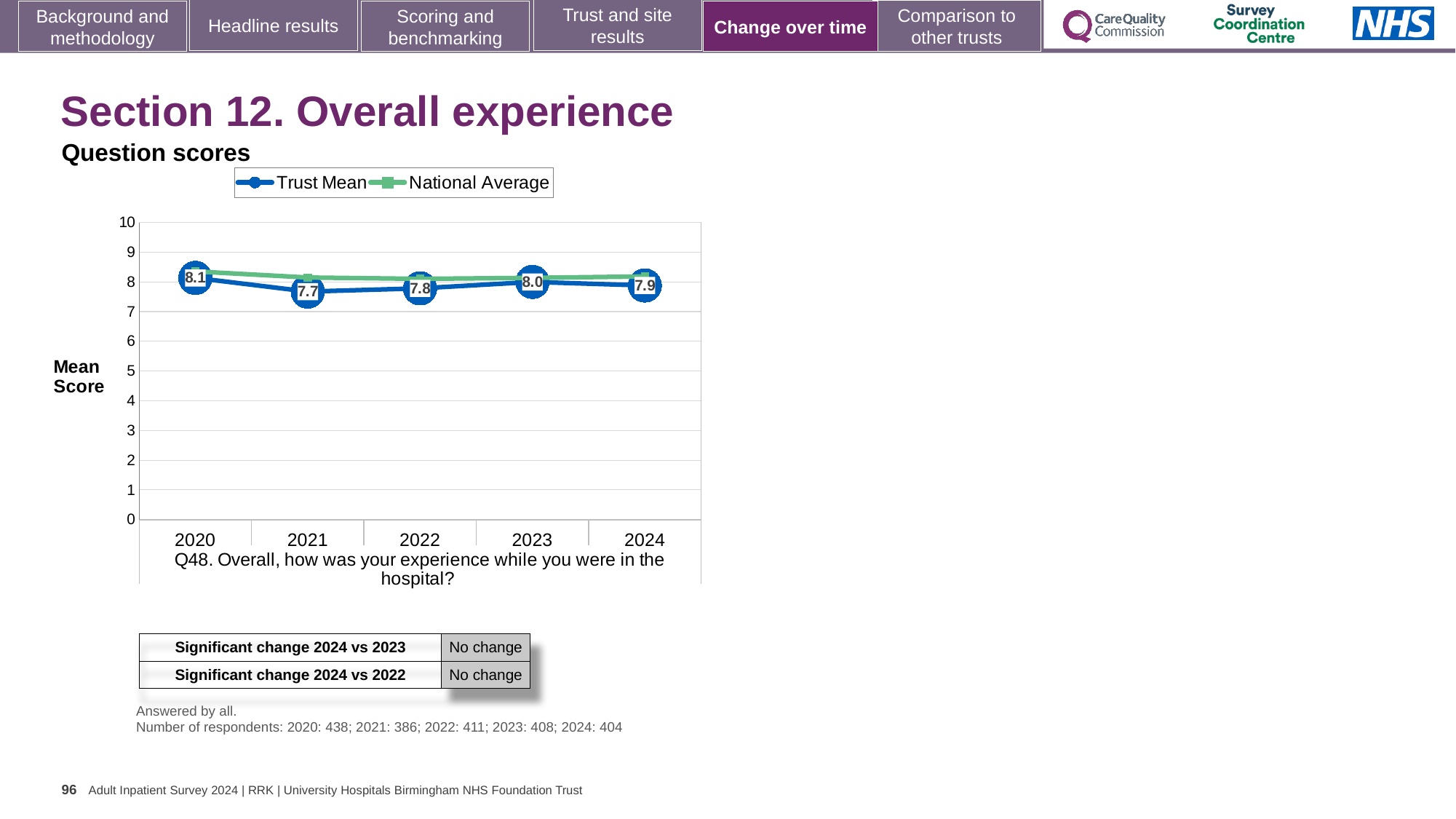

# Section 12. Overall experience
Question scores

### Chart

| Category | Trust Mean | National Average |
|---|---|---|
| 2020 | 8.134204364511369 | 8.352712599907187 |
| 2021 | 7.674000473163562 | 8.147643900327337 |
| 2022 | 7.782697839123021 | 8.102997550138914 |
| 2023 | 7.998951425027835 | 8.136294906983347 |
| 2024 | 7.879595055065242 | 8.184264996704169 |
| Significant change 2024 vs 2023 | No change |
| --- | --- |
| Significant change 2024 vs 2022 | No change |
Answered by all.
Number of respondents: 2020: 438; 2021: 386; 2022: 411; 2023: 408; 2024: 404

96